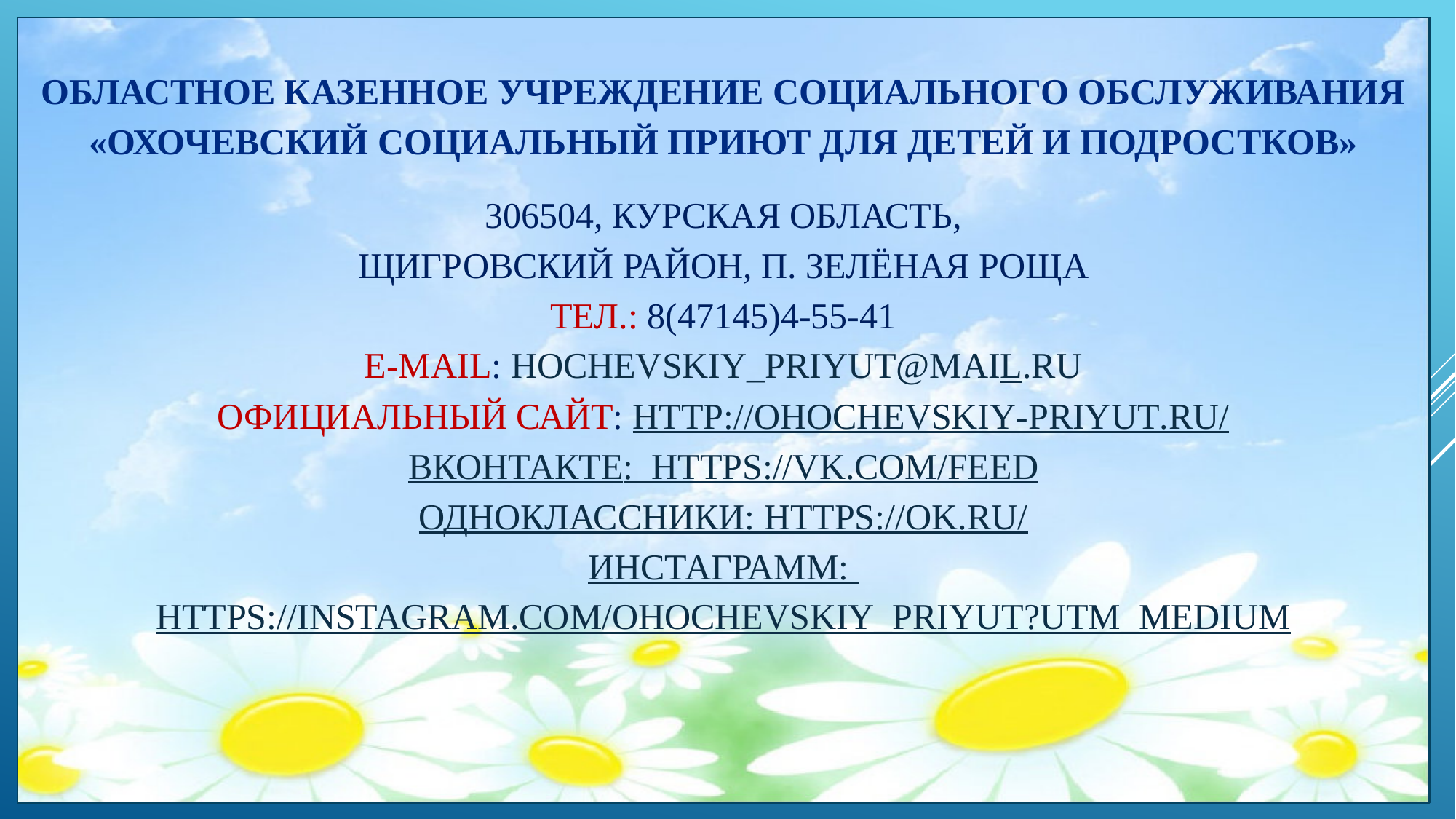

# Областное казенное учреждение социального обслуживания
«Охочевский социальный приют для детей и подростков»

306504, Курская область,
Щигровский район, п. Зелёная Роща
Тел.: 8(47145)4-55-41
e-mail: hochevskiy_priyut@mail.ru
Официальный сайт: http://ohochevskiy-priyut.ru/
ВКонтакте:  https://vk.com/feed
ОДНОКЛАССНИКИ: https://ok.ru/
ИНСТАГРАММ: https://instagram.com/ohochevskiy_priyut?utm_medium